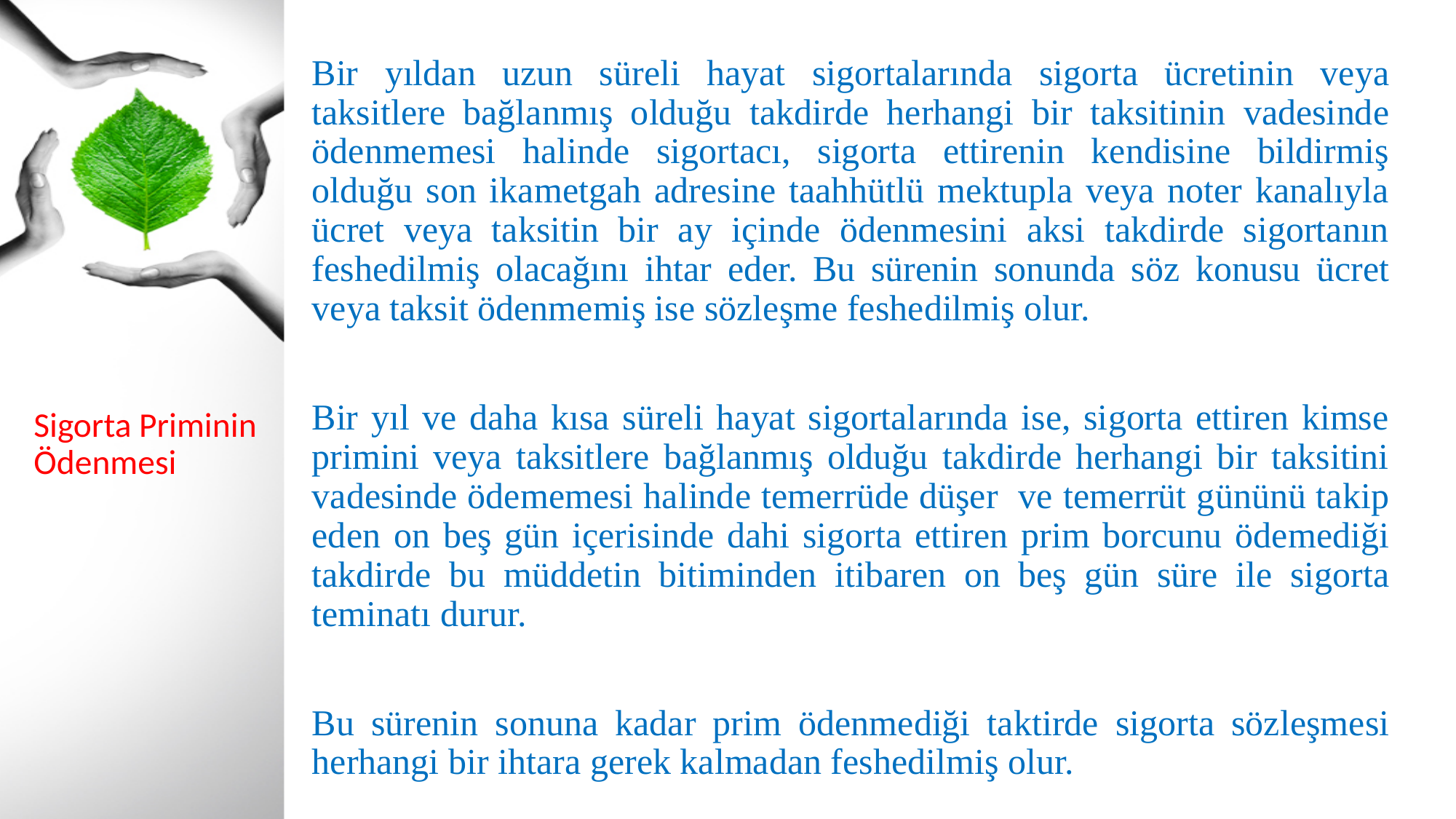

Bir yıldan uzun süreli hayat sigortalarında sigorta ücretinin veya taksitlere bağlanmış olduğu takdirde herhangi bir taksitinin vadesinde ödenmemesi halinde sigortacı, sigorta ettirenin kendisine bildirmiş olduğu son ikametgah adresine taahhütlü mektupla veya noter kanalıyla ücret veya taksitin bir ay içinde ödenmesini aksi takdirde sigortanın feshedilmiş olacağını ihtar eder. Bu sürenin sonunda söz konusu ücret veya taksit ödenmemiş ise sözleşme feshedilmiş olur.

Bir yıl ve daha kısa süreli hayat sigortalarında ise, sigorta ettiren kimse primini veya taksitlere bağlanmış olduğu takdirde herhangi bir taksitini vadesinde ödememesi halinde temerrüde düşer  ve temerrüt gününü takip eden on beş gün içerisinde dahi sigorta ettiren prim borcunu ödemediği takdirde bu müddetin bitiminden itibaren on beş gün süre ile sigorta teminatı durur.

Bu sürenin sonuna kadar prim ödenmediği taktirde sigorta sözleşmesi herhangi bir ihtara gerek kalmadan feshedilmiş olur.
# Sigorta Priminin Ödenmesi